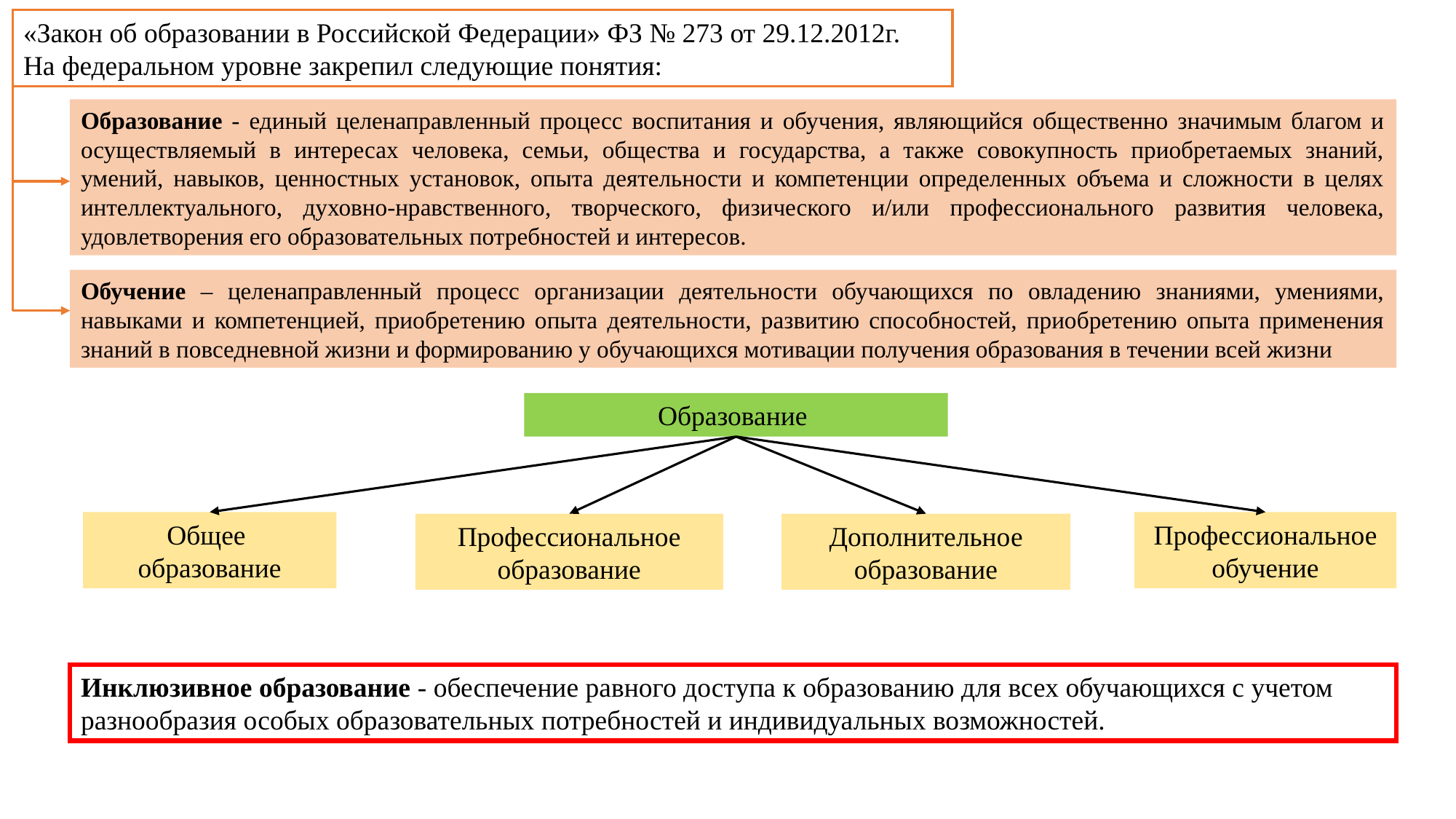

«Закон об образовании в Российской Федерации» ФЗ № 273 от 29.12.2012г.
На федеральном уровне закрепил следующие понятия:
Образование - единый целенаправленный процесс воспитания и обучения, являющийся общественно значимым благом и осуществляемый в интересах человека, семьи, общества и государства, а также совокупность приобретаемых знаний, умений, навыков, ценностных установок, опыта деятельности и компетенции определенных объема и сложности в целях интеллектуального, духовно-нравственного, творческого, физического и/или профессионального развития человека, удовлетворения его образовательных потребностей и интересов.
Обучение – целенаправленный процесс организации деятельности обучающихся по овладению знаниями, умениями, навыками и компетенцией, приобретению опыта деятельности, развитию способностей, приобретению опыта применения знаний в повседневной жизни и формированию у обучающихся мотивации получения образования в течении всей жизни
Образование
Общее
образование
Профессиональное обучение
Профессиональное образование
Дополнительное образование
Инклюзивное образование - обеспечение равного доступа к образованию для всех обучающихся с учетом разнообразия особых образовательных потребностей и индивидуальных возможностей.